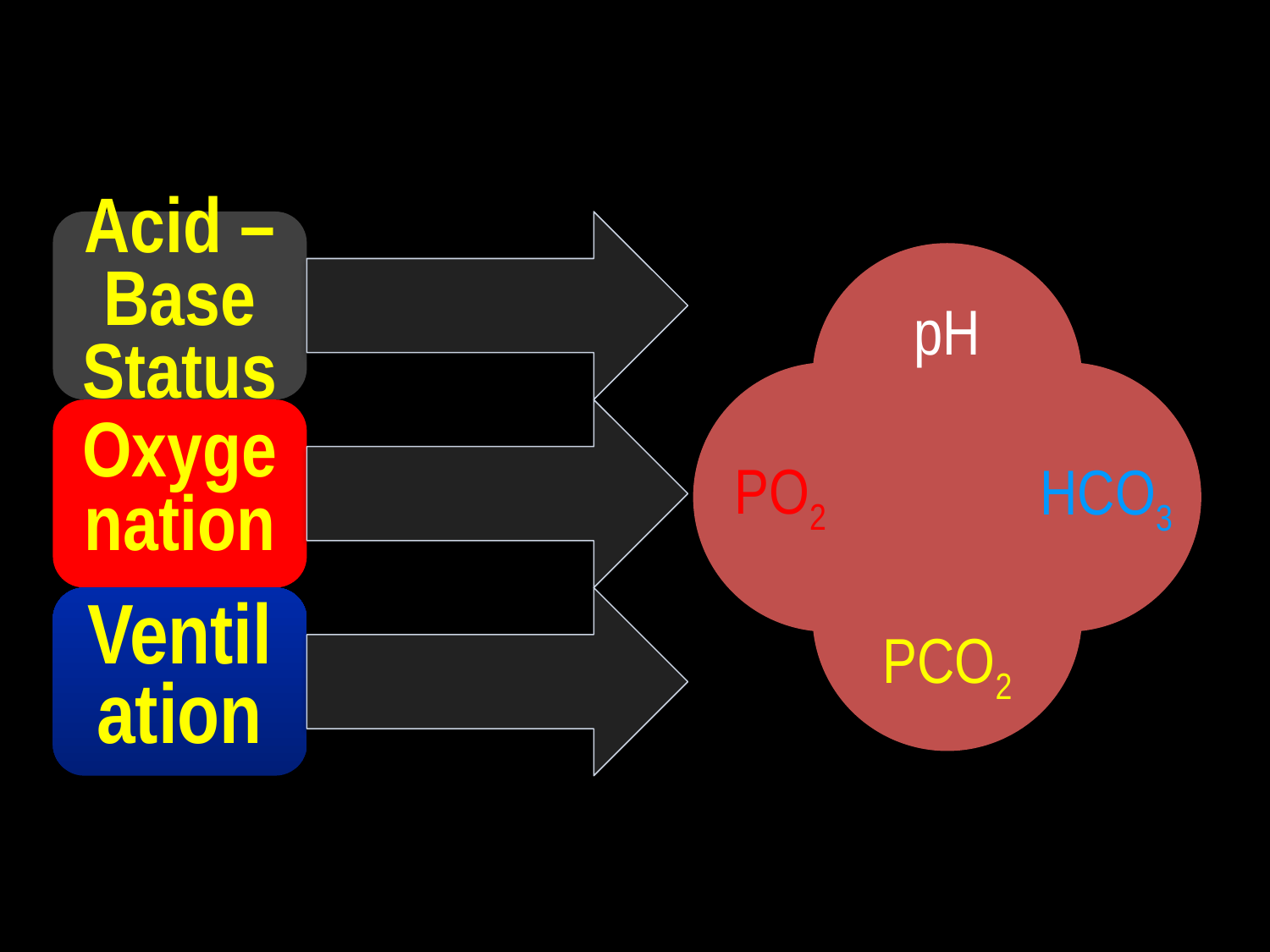

Acid –Base Status
Oxygenation
Ventilation

pH
PO2
HCO3
PCO2